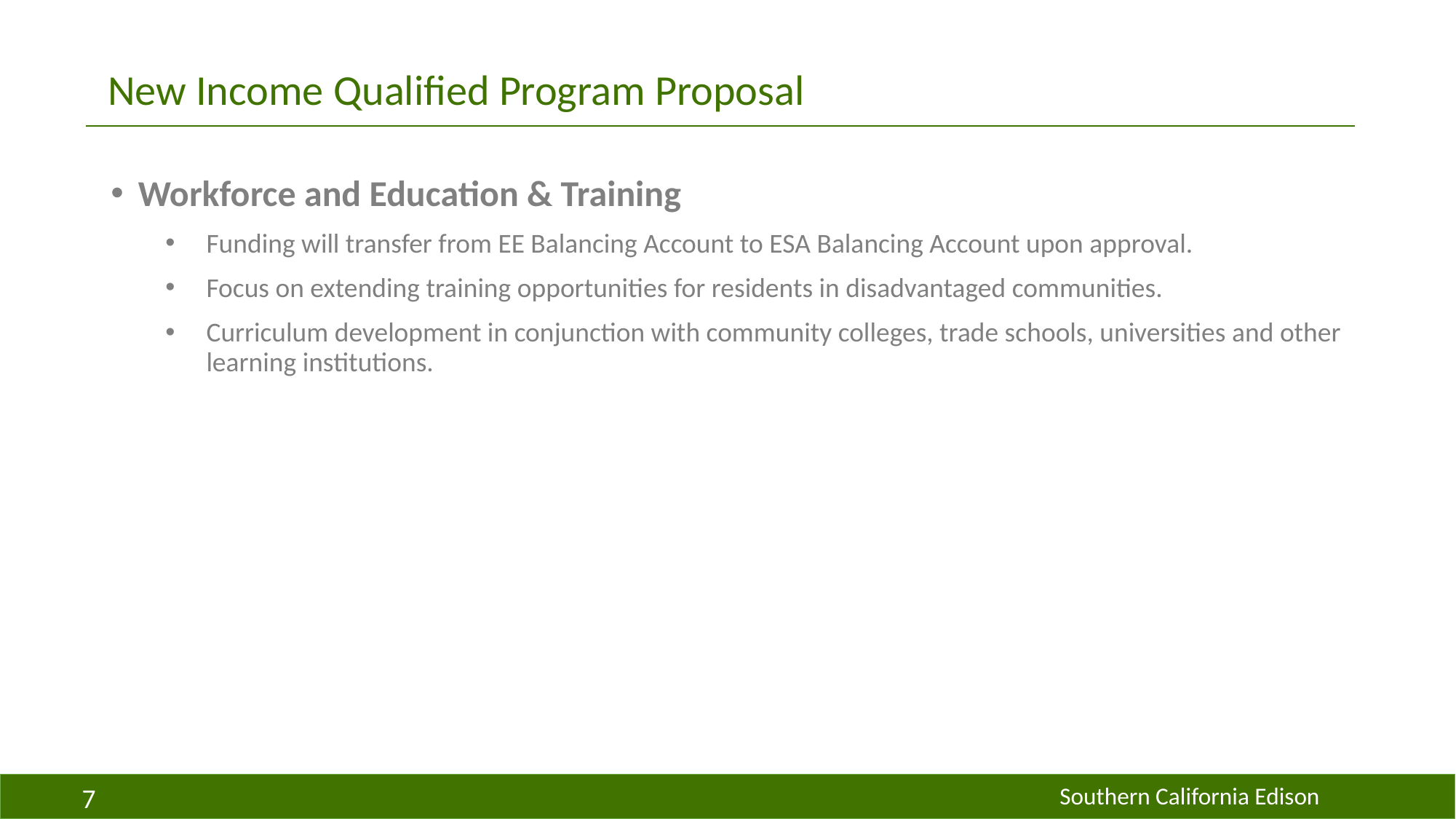

New Income Qualified Program Proposal
Workforce and Education & Training
Funding will transfer from EE Balancing Account to ESA Balancing Account upon approval.
Focus on extending training opportunities for residents in disadvantaged communities.
Curriculum development in conjunction with community colleges, trade schools, universities and other learning institutions.
7
Southern California Edison